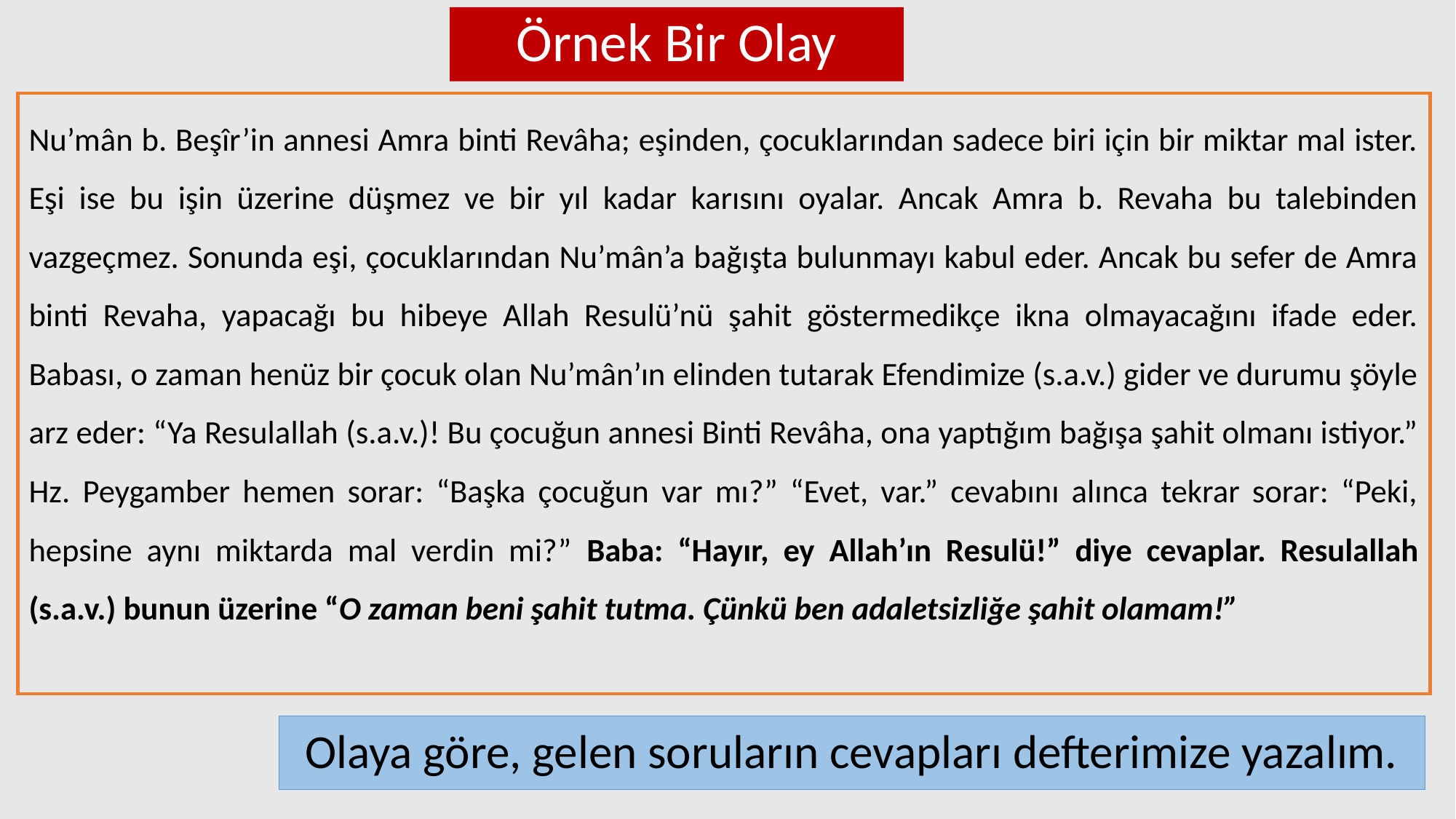

# Örnek Bir Olay
Nu’mân b. Beşîr’in annesi Amra binti Revâha; eşinden, çocuklarından sadece biri için bir miktar mal ister. Eşi ise bu işin üzerine düşmez ve bir yıl kadar karısını oyalar. Ancak Amra b. Revaha bu talebinden vazgeçmez. Sonunda eşi, çocuklarından Nu’mân’a bağışta bulunmayı kabul eder. Ancak bu sefer de Amra binti Revaha, yapacağı bu hibeye Allah Resulü’nü şahit göstermedikçe ikna olmayacağını ifade eder. Babası, o zaman henüz bir çocuk olan Nu’mân’ın elinden tutarak Efendimize (s.a.v.) gider ve durumu şöyle arz eder: “Ya Resulallah (s.a.v.)! Bu çocuğun annesi Binti Revâha, ona yaptığım bağışa şahit olmanı istiyor.” Hz. Peygamber hemen sorar: “Başka çocuğun var mı?” “Evet, var.” cevabını alınca tekrar sorar: “Peki, hepsine aynı miktarda mal verdin mi?” Baba: “Hayır, ey Allah’ın Resulü!” diye cevaplar. Resulallah (s.a.v.) bunun üzerine “O zaman beni şahit tutma. Çünkü ben adaletsizliğe şahit olamam!”
Olaya göre, gelen soruların cevapları defterimize yazalım.